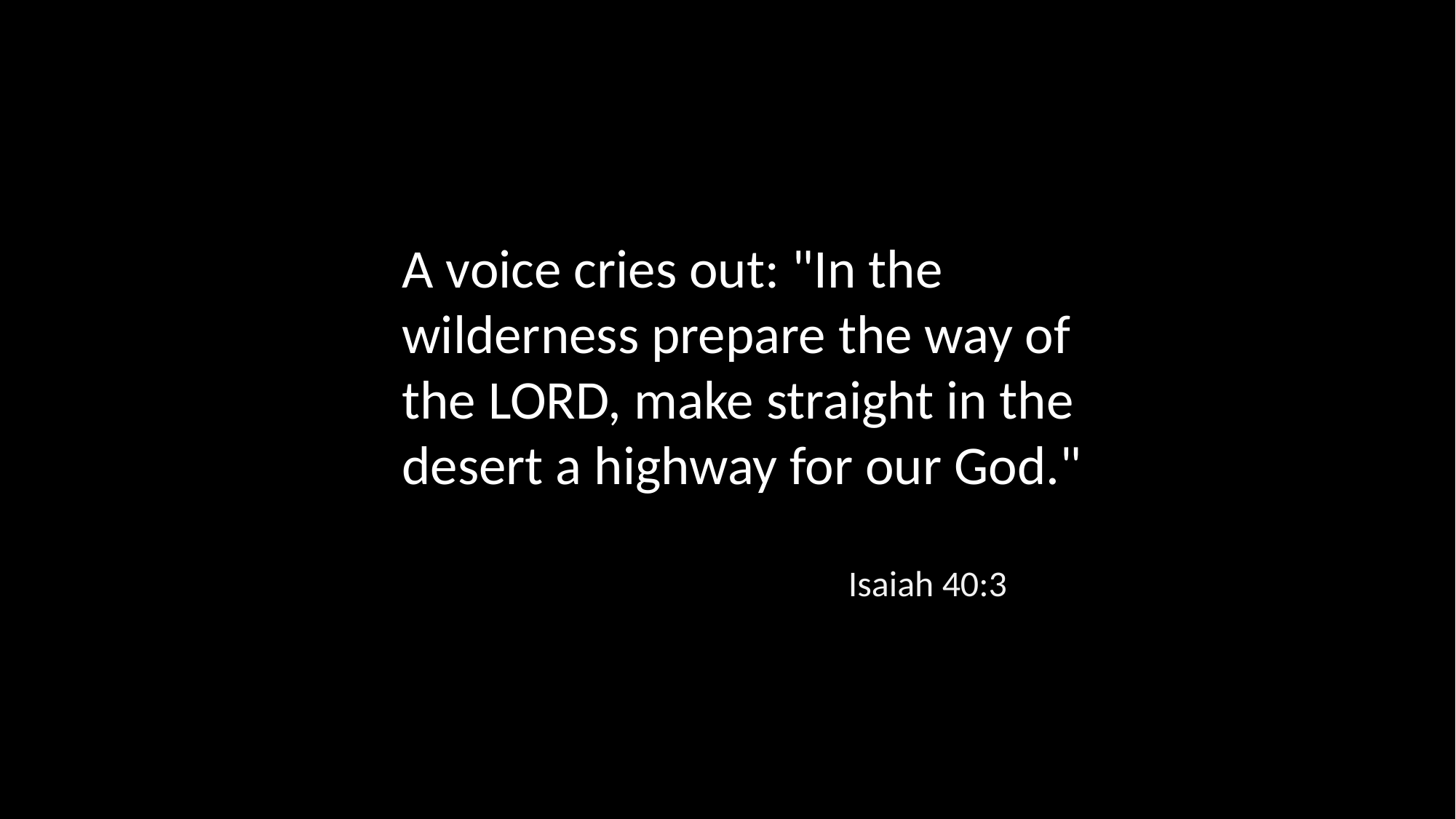

A voice cries out: "In the wilderness prepare the way of the LORD, make straight in the desert a highway for our God."
Isaiah 40:3